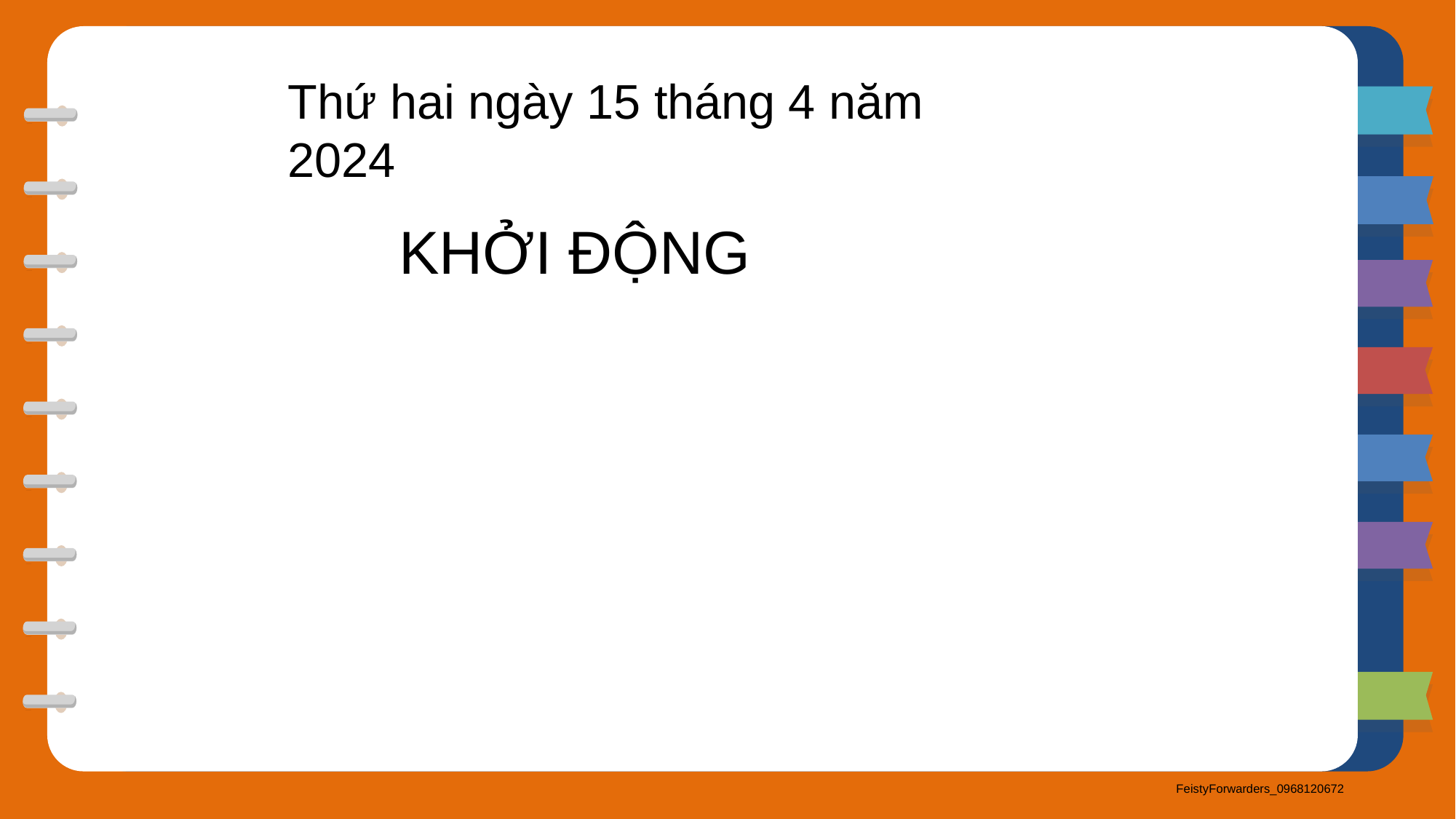

Thứ hai ngày 15 tháng 4 năm 2024
KHỞI ĐỘNG